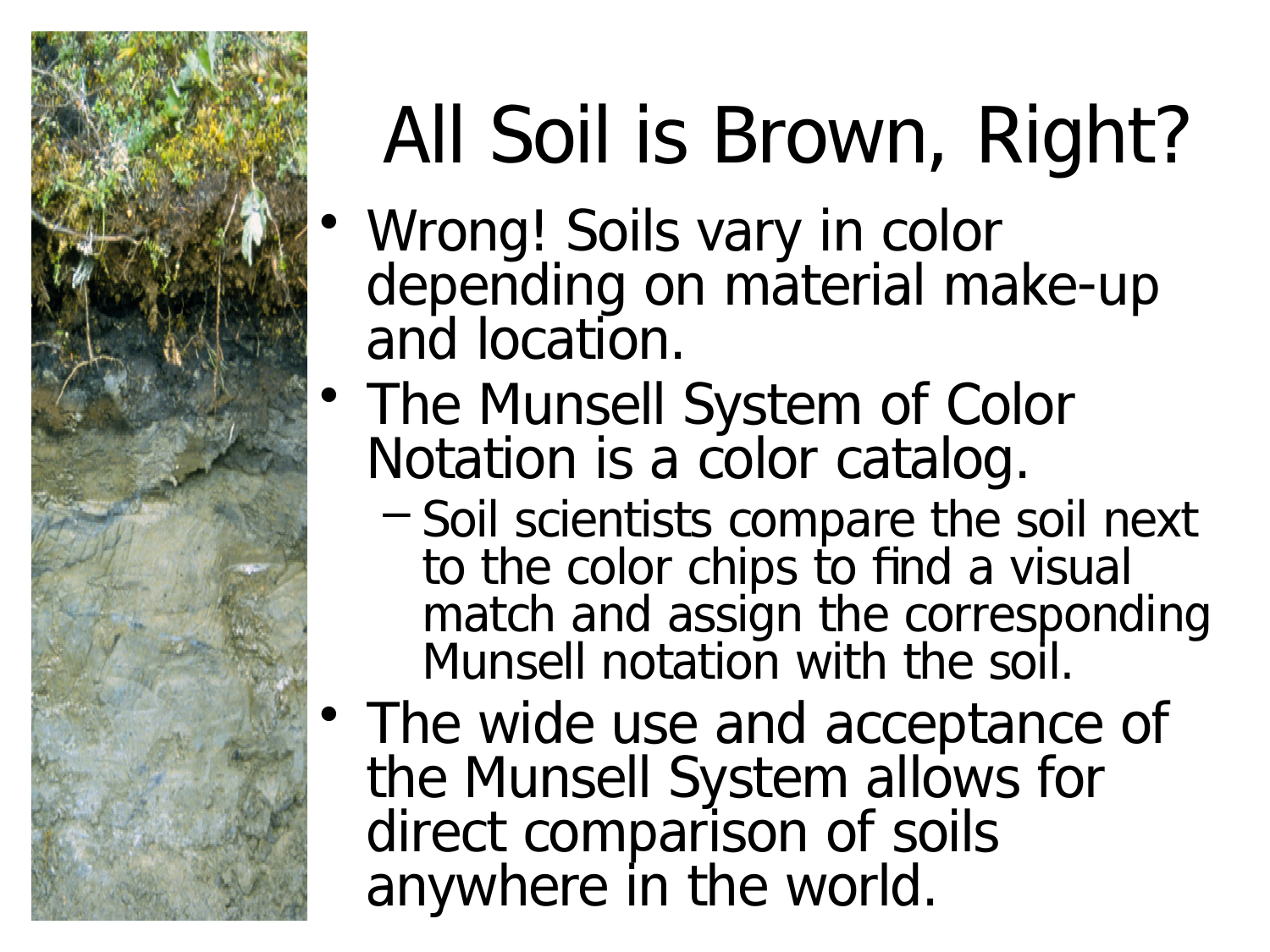

# All Soil is Brown, Right?
Wrong! Soils vary in color depending on material make-up and location.
The Munsell System of Color Notation is a color catalog.
Soil scientists compare the soil next to the color chips to find a visual match and assign the corresponding Munsell notation with the soil.
The wide use and acceptance of the Munsell System allows for direct comparison of soils anywhere in the world.